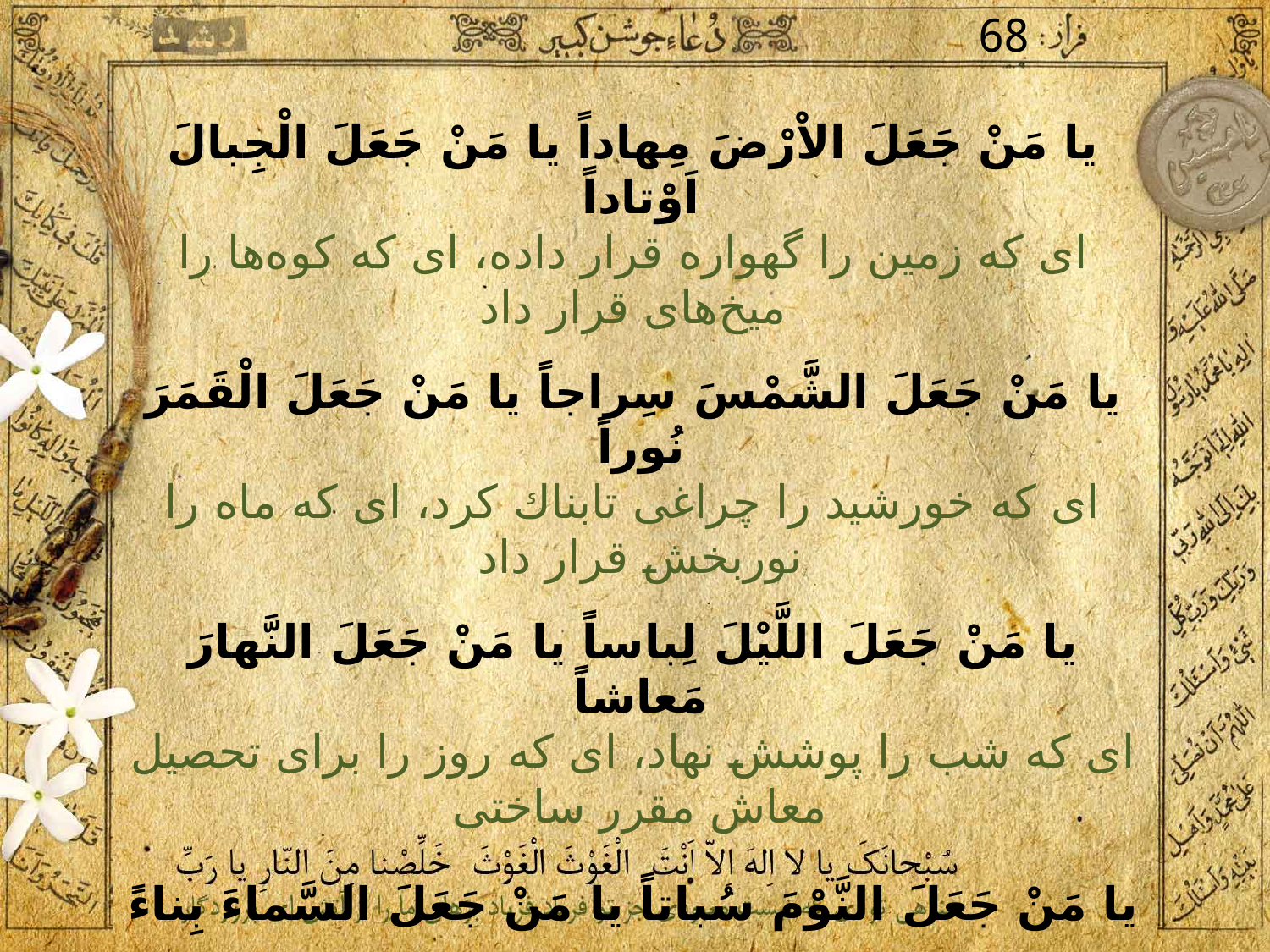

68
يا مَنْ جَعَلَ الاْرْضَ مِهاداً يا مَنْ جَعَلَ الْجِبالَ اَوْتاداً
اى كه زمين را گهواره قرار داده، اى كه كوه‌ها را ميخ‌هاى قرار داد

يا مَنْ جَعَلَ الشَّمْسَ سِراجاً يا مَنْ جَعَلَ الْقَمَرَ نُوراً
اى كه خورشيد را چراغى تابناك كرد، اى كه ماه را نوربخش قرار داد
يا مَنْ جَعَلَ اللَّيْلَ لِباساً يا مَنْ جَعَلَ النَّهارَ مَعاشاً
اى كه شب را پوشش نهاد، اى كه روز را براى تحصيل معاش مقرر ساختى
يا مَنْ جَعَلَ النَّوْمَ سُباتاً يا مَنْ جَعَلَ السَّماءَ بِناءً
اى كه خواب را مايه آرامش قرار داد، اى كه آسمان را ساختمانى قرار داد

يا مَنْ جَعَلَ الاْشْياءَ اَزْواجاً يا مَنْ جَعَلَ النّارَ مِرْصاداً
اى كه مخلوقات را جفت آفريد، اى كه آتش را در كمين قرارداد